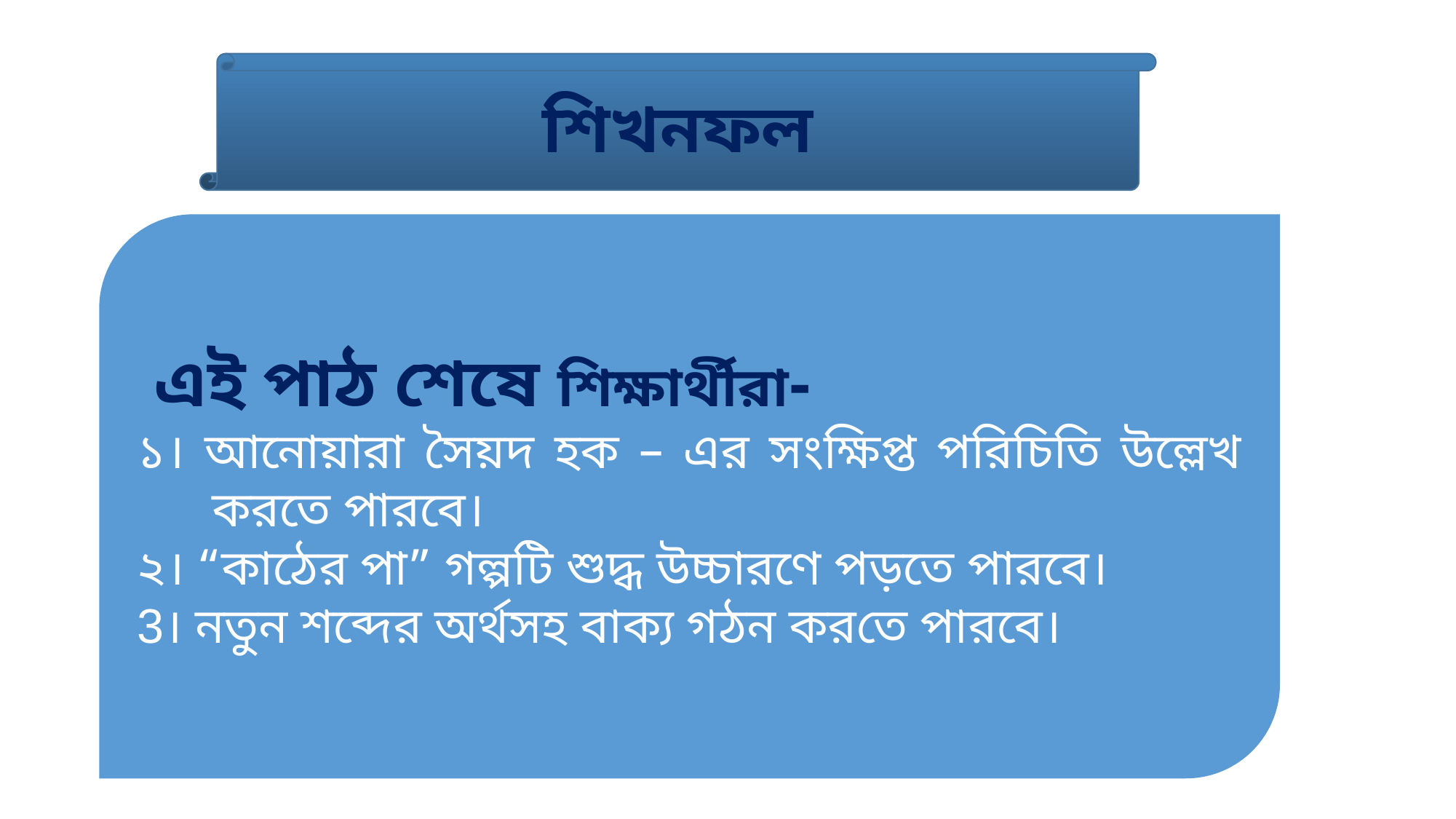

শিখনফল

 এই পাঠ শেষে শিক্ষার্থীরা-
১। আনোয়ারা সৈয়দ হক – এর সংক্ষিপ্ত পরিচিতি উল্লেখ করতে পারবে।
২। “কাঠের পা” গল্পটি শুদ্ধ উচ্চারণে পড়তে পারবে।
3। নতুন শব্দের অর্থসহ বাক্য গঠন করতে পারবে।